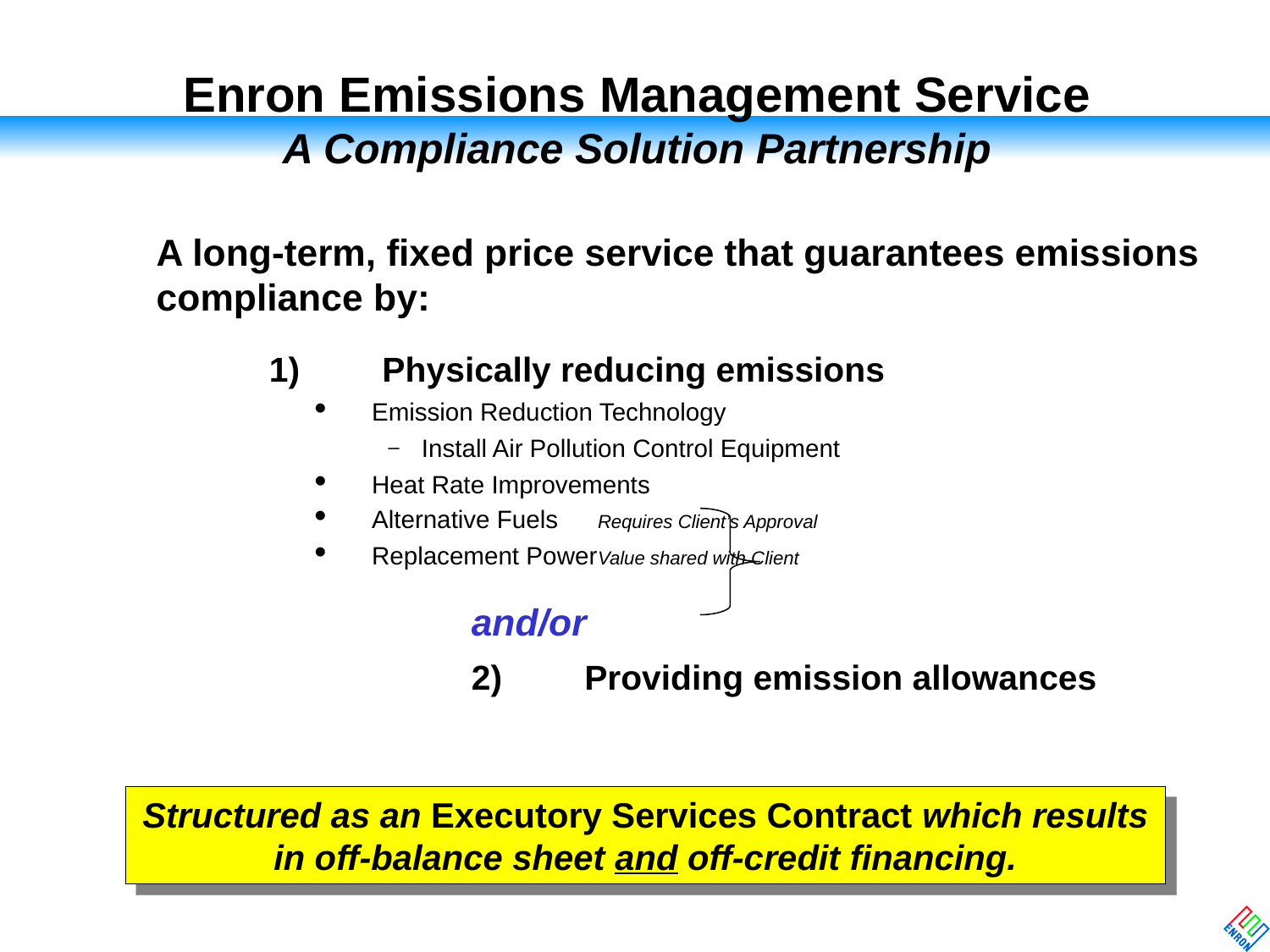

# Enron Emissions Management Service A Compliance Solution Partnership
A long-term, fixed price service that guarantees emissions compliance by:
	1)	Physically reducing emissions
Emission Reduction Technology
Install Air Pollution Control Equipment
Heat Rate Improvements
Alternative Fuels		Requires Client’s Approval
Replacement Power		Value shared with Client
and/or
	2)	Providing emission allowances

Structured as an Executory Services Contract which results in off-balance sheet and off-credit financing.